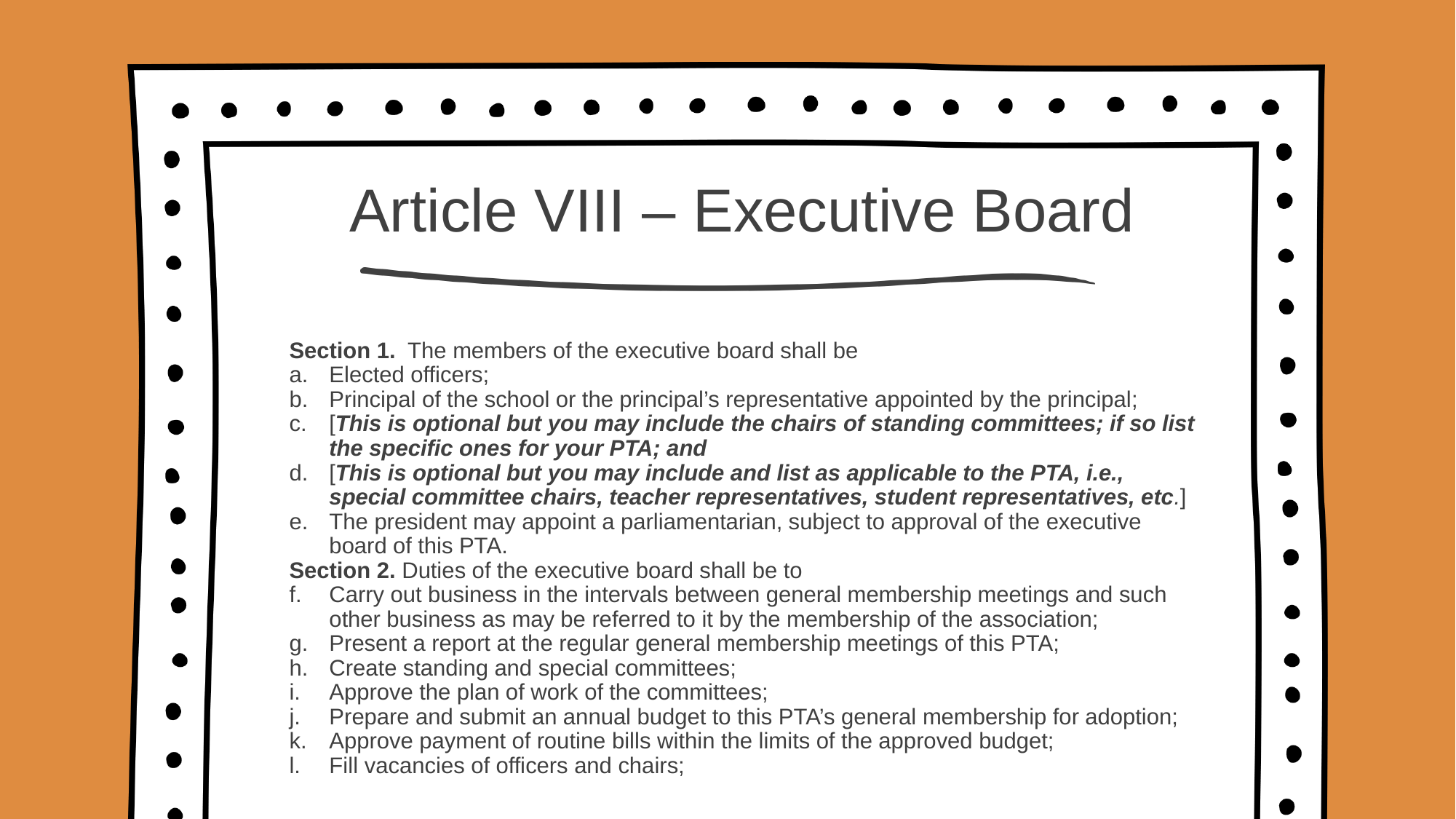

# Article VIII – Executive Board

Section 1.  The members of the executive board shall be
Elected officers;
Principal of the school or the principal’s representative appointed by the principal;
[This is optional but you may include the chairs of standing committees; if so list the specific ones for your PTA; and
[This is optional but you may include and list as applicable to the PTA, i.e., special committee chairs, teacher representatives, student representatives, etc.]
The president may appoint a parliamentarian, subject to approval of the executive board of this PTA.
Section 2. Duties of the executive board shall be to
Carry out business in the intervals between general membership meetings and such other business as may be referred to it by the membership of the association;
Present a report at the regular general membership meetings of this PTA;
Create standing and special committees;
Approve the plan of work of the committees;
Prepare and submit an annual budget to this PTA’s general membership for adoption;
Approve payment of routine bills within the limits of the approved budget;
Fill vacancies of officers and chairs;